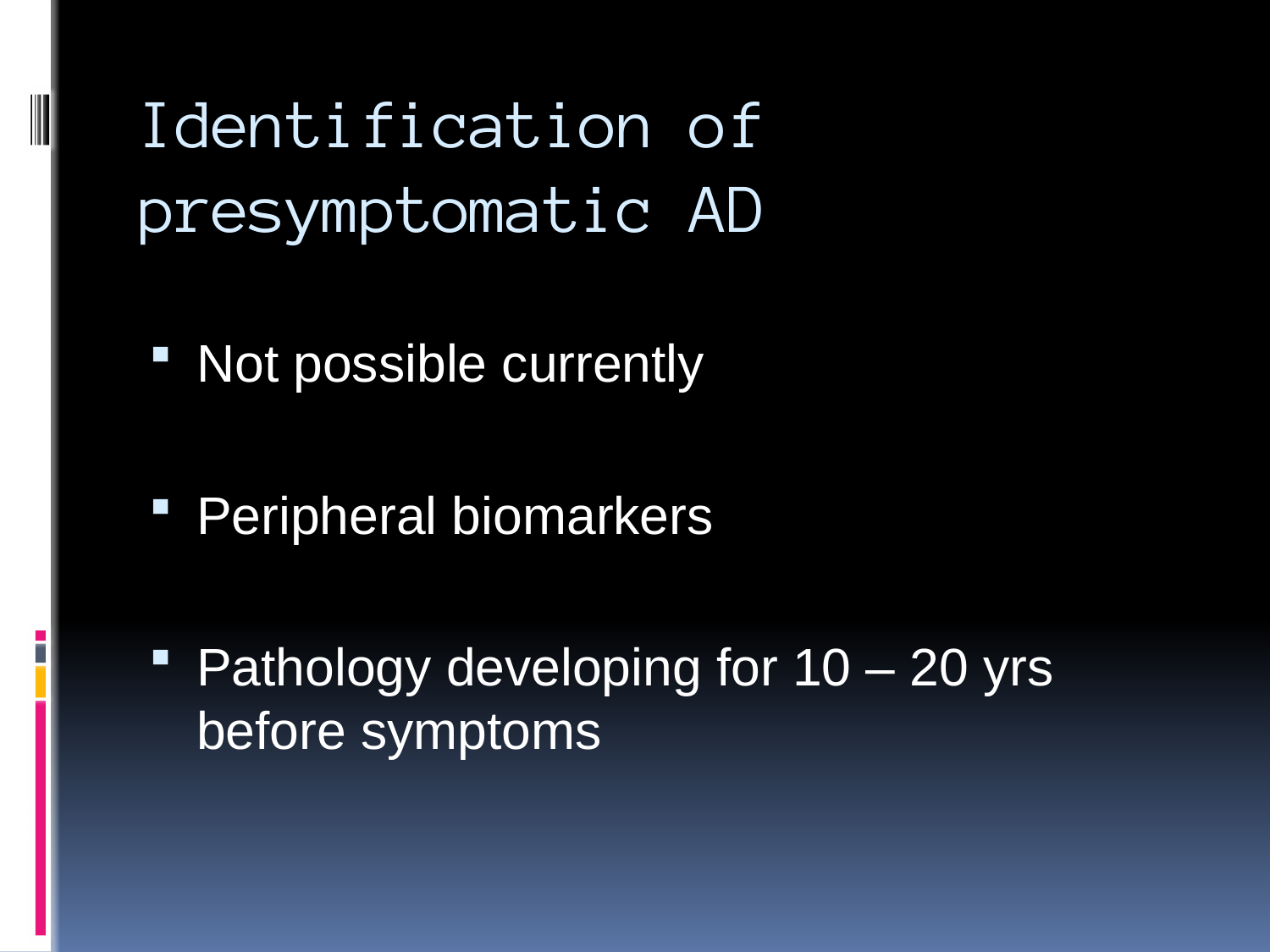

# Identification of presymptomatic AD

Not possible currently

Peripheral biomarkers

Pathology developing for 10 – 20 yrs before symptoms